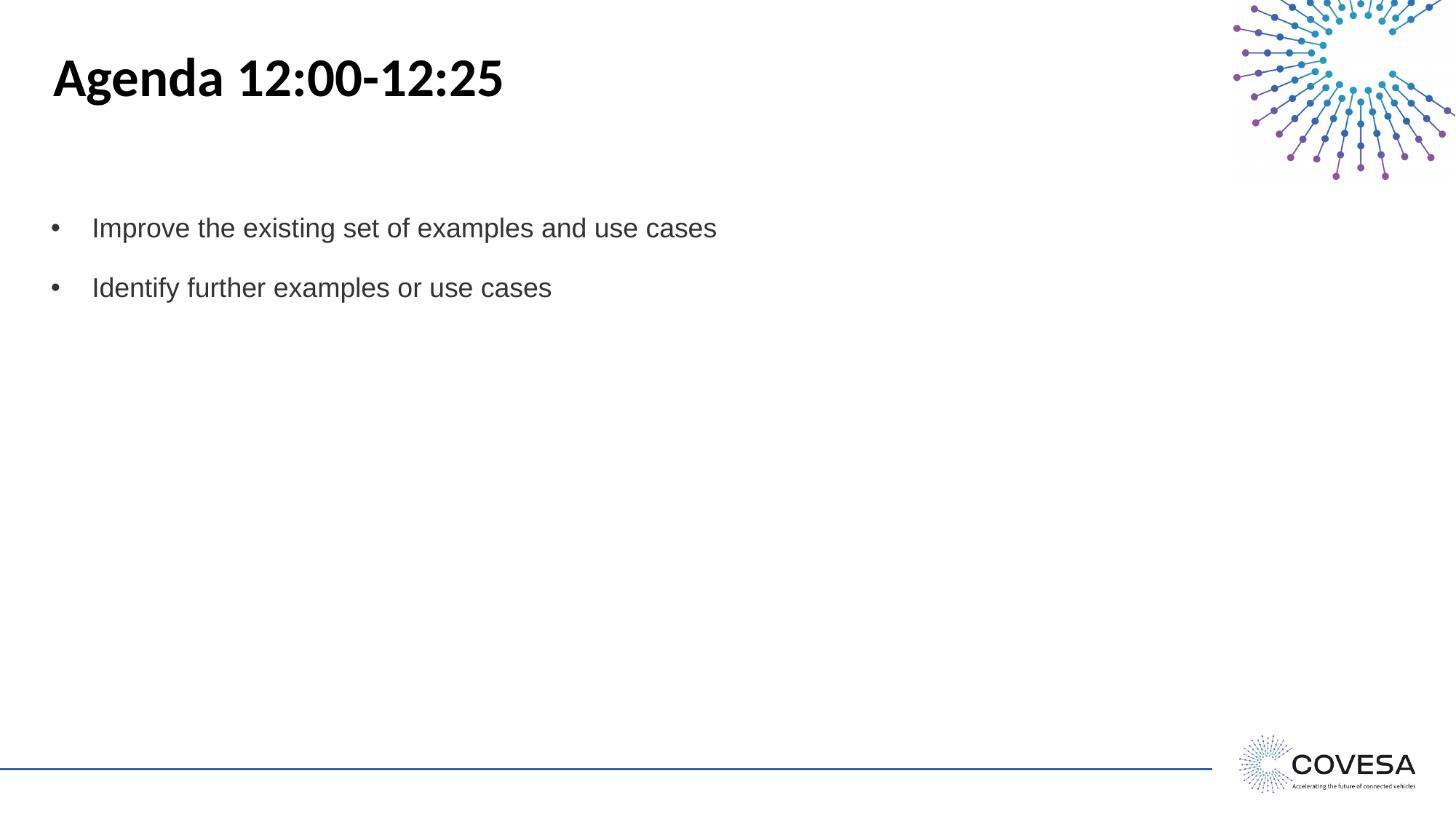

# Agenda 12:00-12:25

Improve the existing set of examples and use cases
Identify further examples or use cases